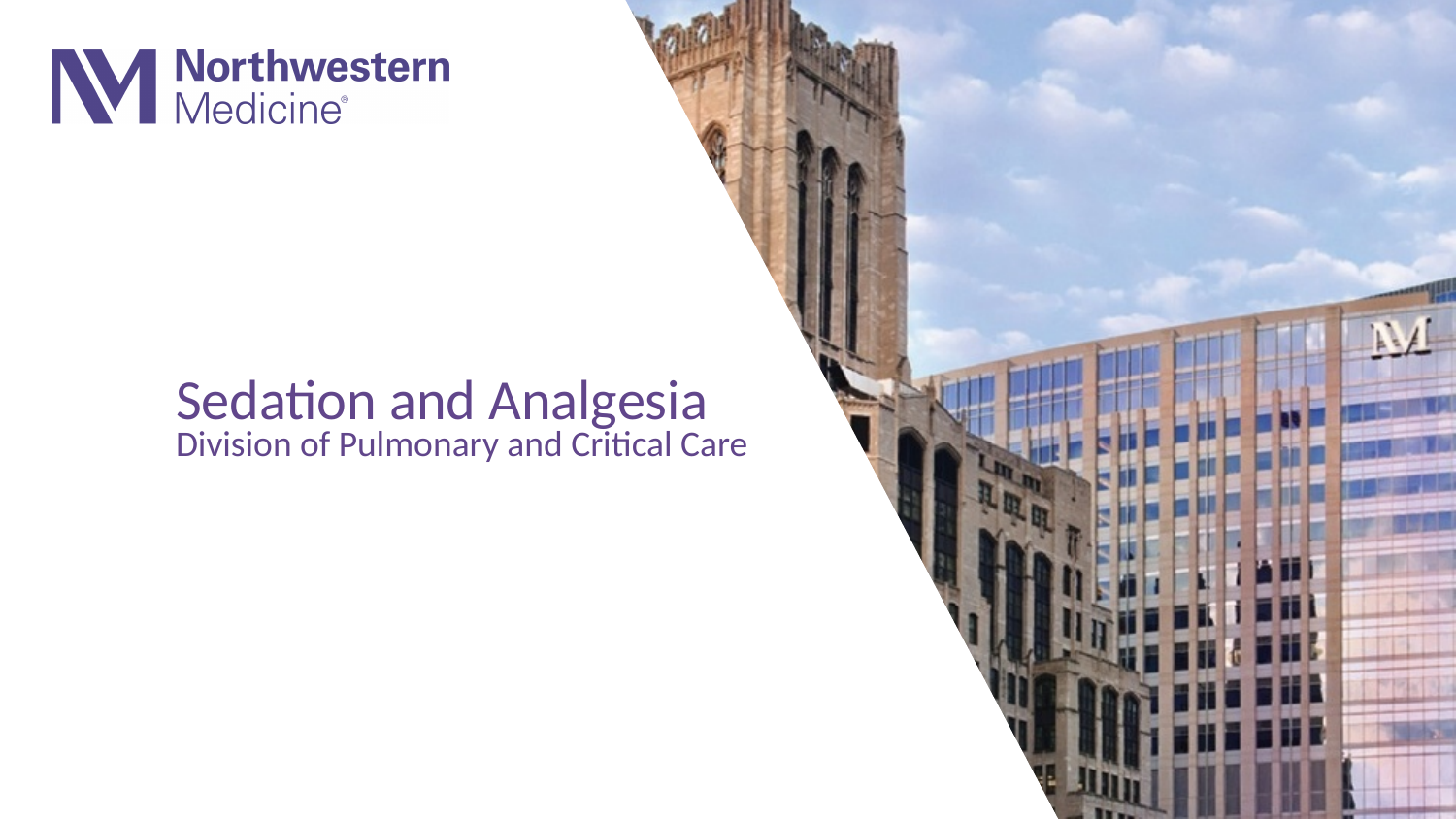

# Sedation and Analgesia Division of Pulmonary and Critical Care